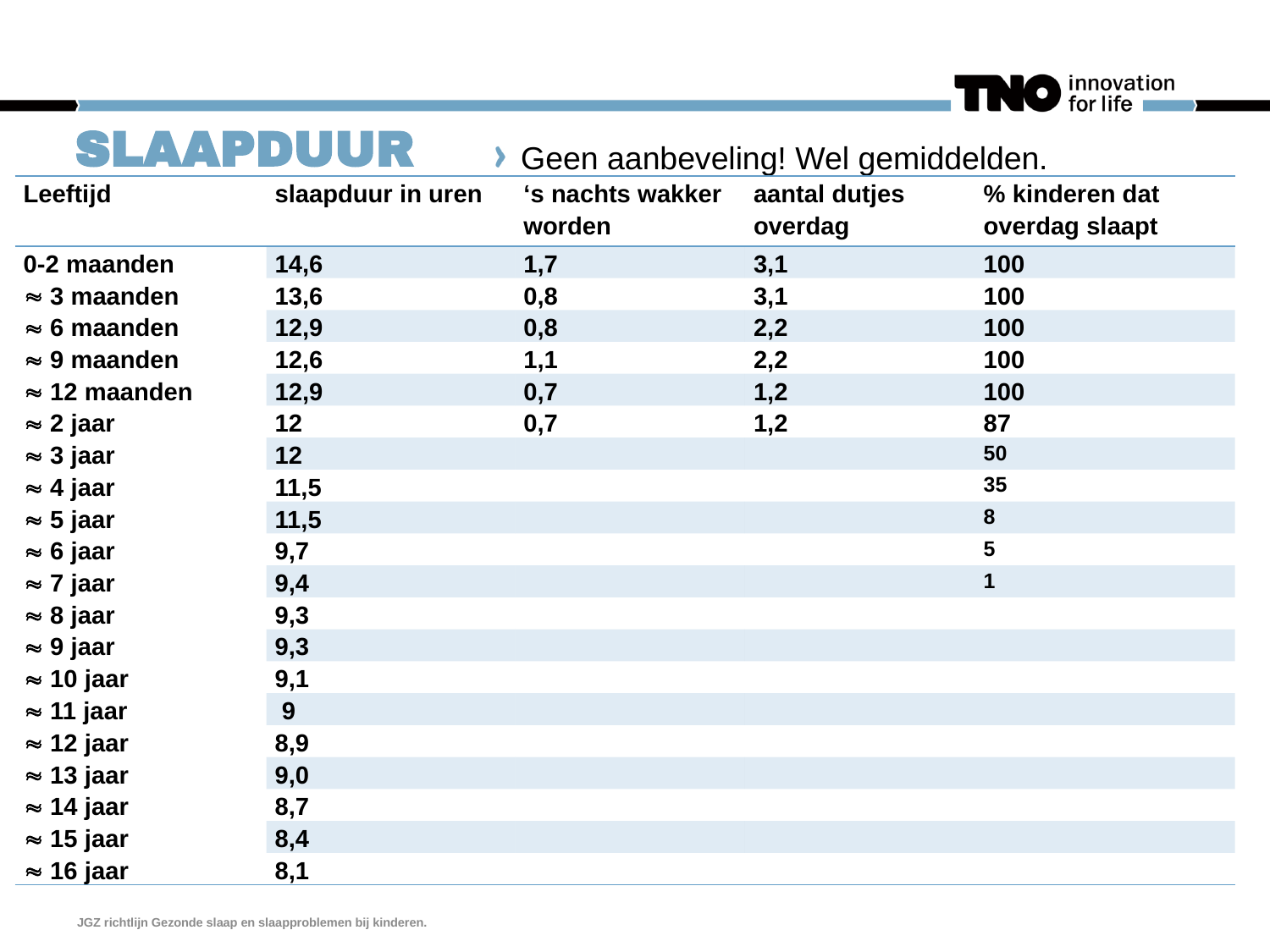

# Slaapduur
Geen aanbeveling! Wel gemiddelden.

| Leeftijd | slaapduur in uren | ‘s nachts wakker worden | aantal dutjes overdag | % kinderen dat overdag slaapt |
| --- | --- | --- | --- | --- |
| 0-2 maanden | 14,6 | 1,7 | 3,1 | 100 |
| ≈ 3 maanden | 13,6 | 0,8 | 3,1 | 100 |
| ≈ 6 maanden | 12,9 | 0,8 | 2,2 | 100 |
| ≈ 9 maanden | 12,6 | 1,1 | 2,2 | 100 |
| ≈ 12 maanden | 12,9 | 0,7 | 1,2 | 100 |
| ≈ 2 jaar | 12 | 0,7 | 1,2 | 87 |
| ≈ 3 jaar | 12 |  |  | 50 |
| ≈ 4 jaar | 11,5 |  |  | 35 |
| ≈ 5 jaar | 11,5 |  |  | 8 |
| ≈ 6 jaar | 9,7 |  |  | 5 |
| ≈ 7 jaar | 9,4 |  |  | 1 |
| ≈ 8 jaar | 9,3 |  |  |  |
| ≈ 9 jaar | 9,3 |  |  |  |
| ≈ 10 jaar | 9,1 |  |  |  |
| ≈ 11 jaar | 9 |  |  |  |
| ≈ 12 jaar | 8,9 |  |  |  |
| ≈ 13 jaar | 9,0 |  |  |  |
| ≈ 14 jaar | 8,7 |  |  |  |
| ≈ 15 jaar | 8,4 |  |  |  |
| ≈ 16 jaar | 8,1 |  |  |  |
JGZ richtlijn Gezonde slaap en slaapproblemen bij kinderen.